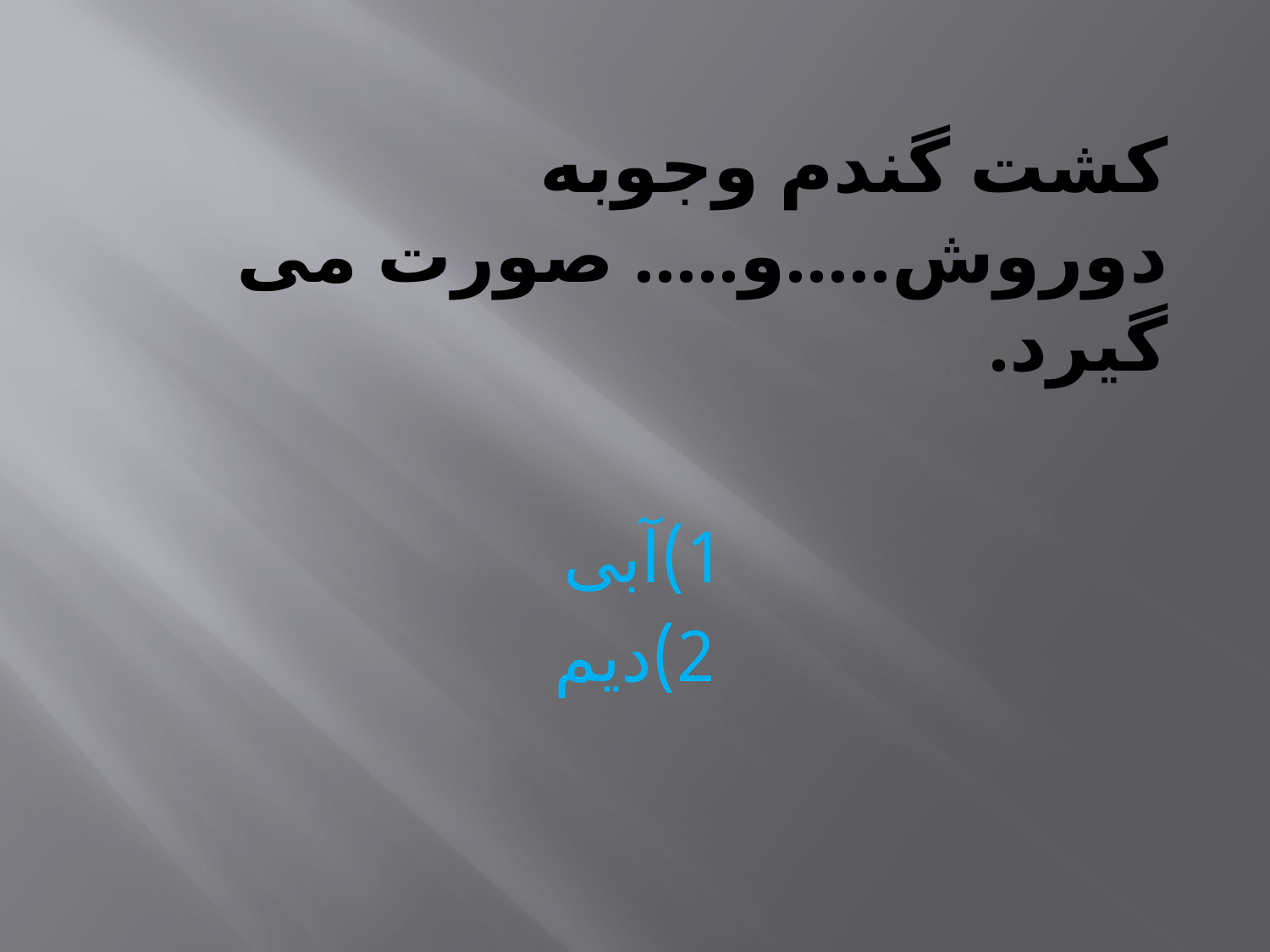

# کشت گندم وجوبه دوروش.....و..... صورت می گیرد.
1)آبی
2)دیم